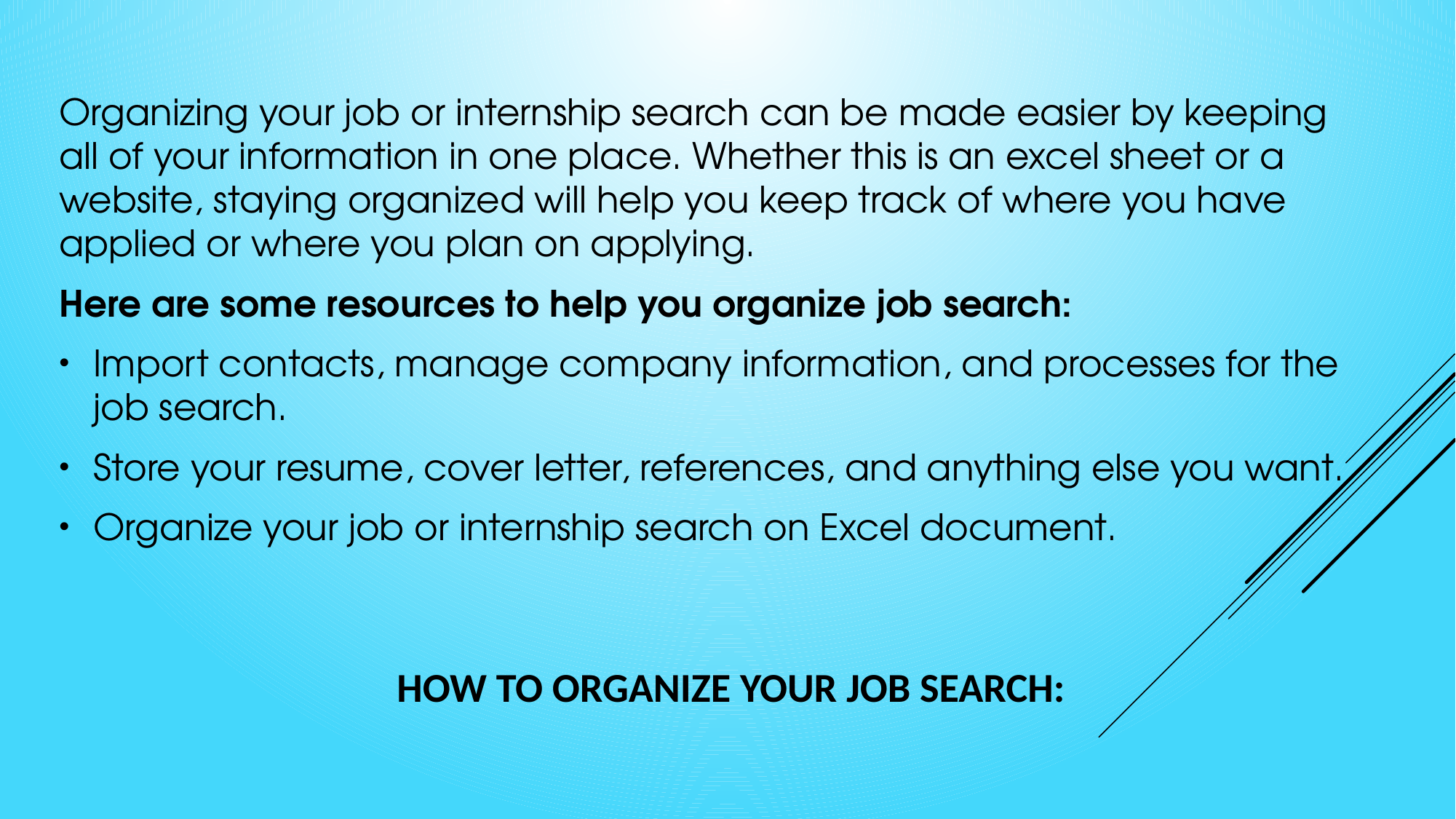

Organizing your job or internship search can be made easier by keeping all of your information in one place. Whether this is an excel sheet or a website, staying organized will help you keep track of where you have applied or where you plan on applying.
Here are some resources to help you organize job search:
Import contacts, manage company information, and processes for the job search.
Store your resume, cover letter, references, and anything else you want.
Organize your job or internship search on Excel document.
# How to organize your job search: